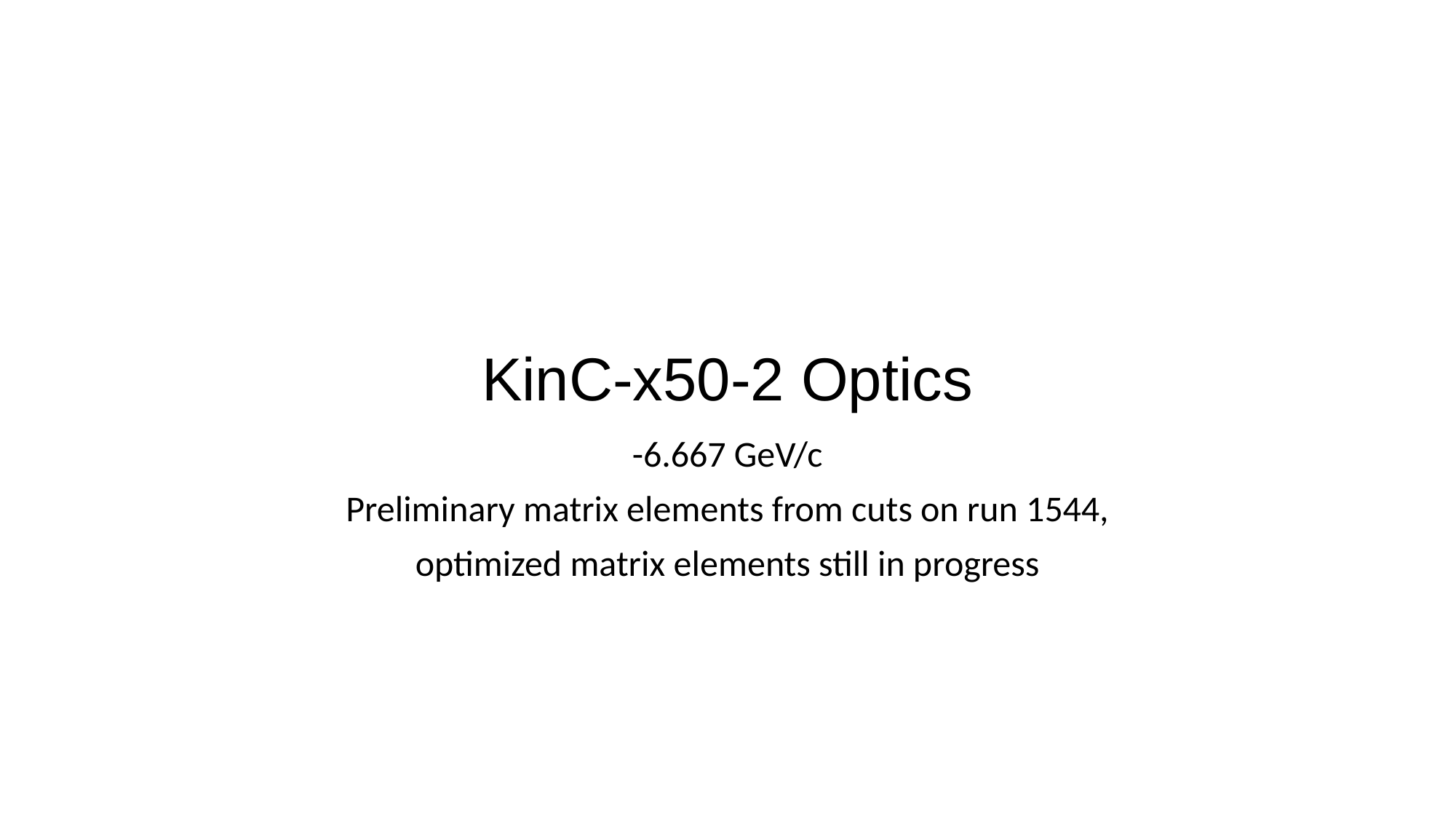

# KinC-x50-2 Optics
-6.667 GeV/c
Preliminary matrix elements from cuts on run 1544,
optimized matrix elements still in progress